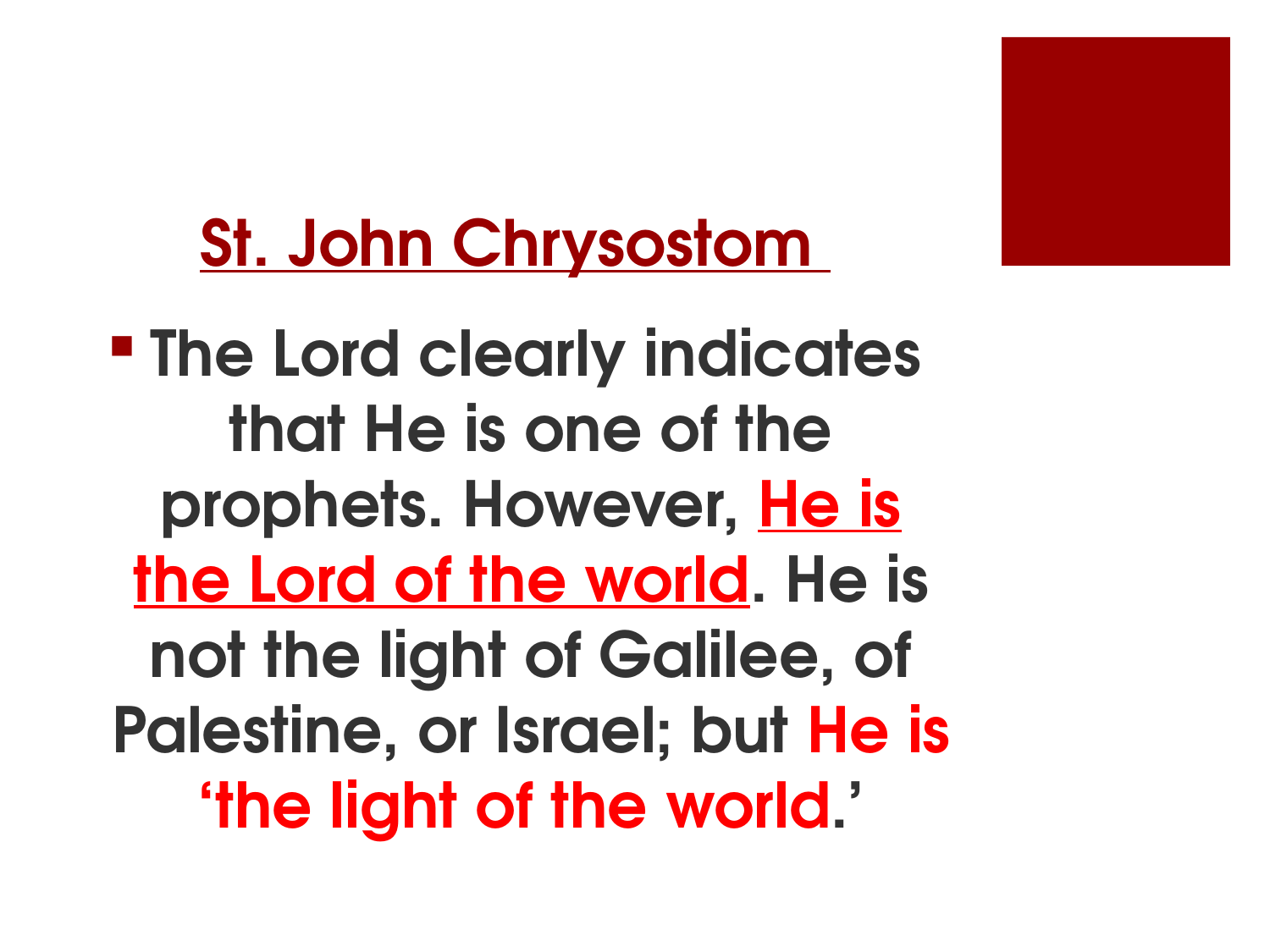

# St. John Chrysostom
 The Lord clearly indicates that He is one of the prophets. However, He is the Lord of the world. He is not the light of Galilee, of Palestine, or Israel; but He is ‘the light of the world.’